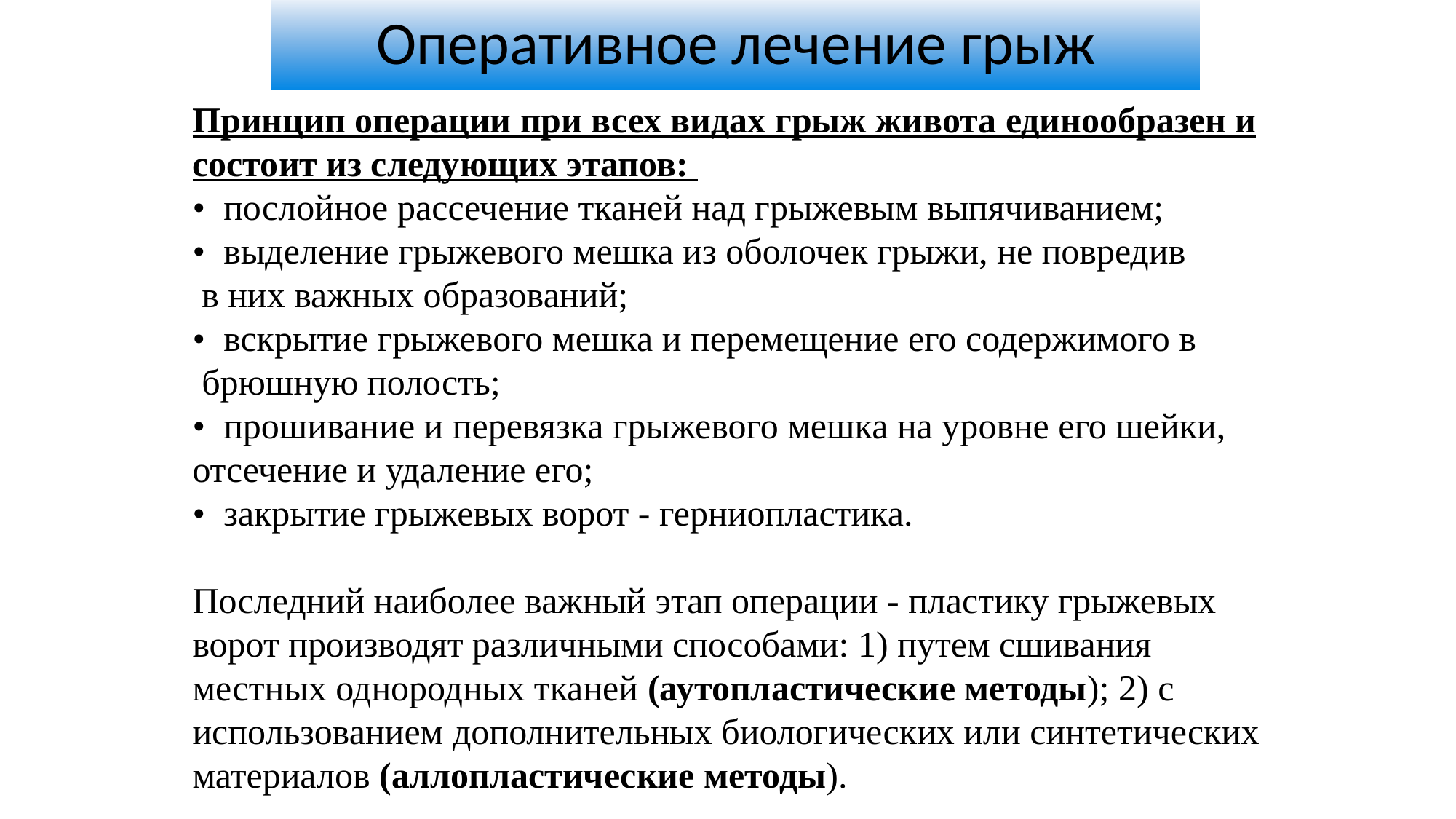

# Оперативное лечение грыж
Принцип операции при всех видах грыж живота единообразен и состоит из следующих этапов:
•  послойное рассечение тканей над грыжевым выпячиванием;
•  выделение грыжевого мешка из оболочек грыжи, не повредив
 в них важных образований;
•  вскрытие грыжевого мешка и перемещение его содержимого в
 брюшную полость;
•  прошивание и перевязка грыжевого мешка на уровне его шейки, отсечение и удаление его;
•  закрытие грыжевых ворот - герниопластика.

Последний наиболее важный этап операции - пластику грыжевых ворот производят различными способами: 1) путем сшивания местных однородных тканей (аутопластические методы); 2) с использованием дополнительных биологических или синтетических материалов (аллопластические методы).